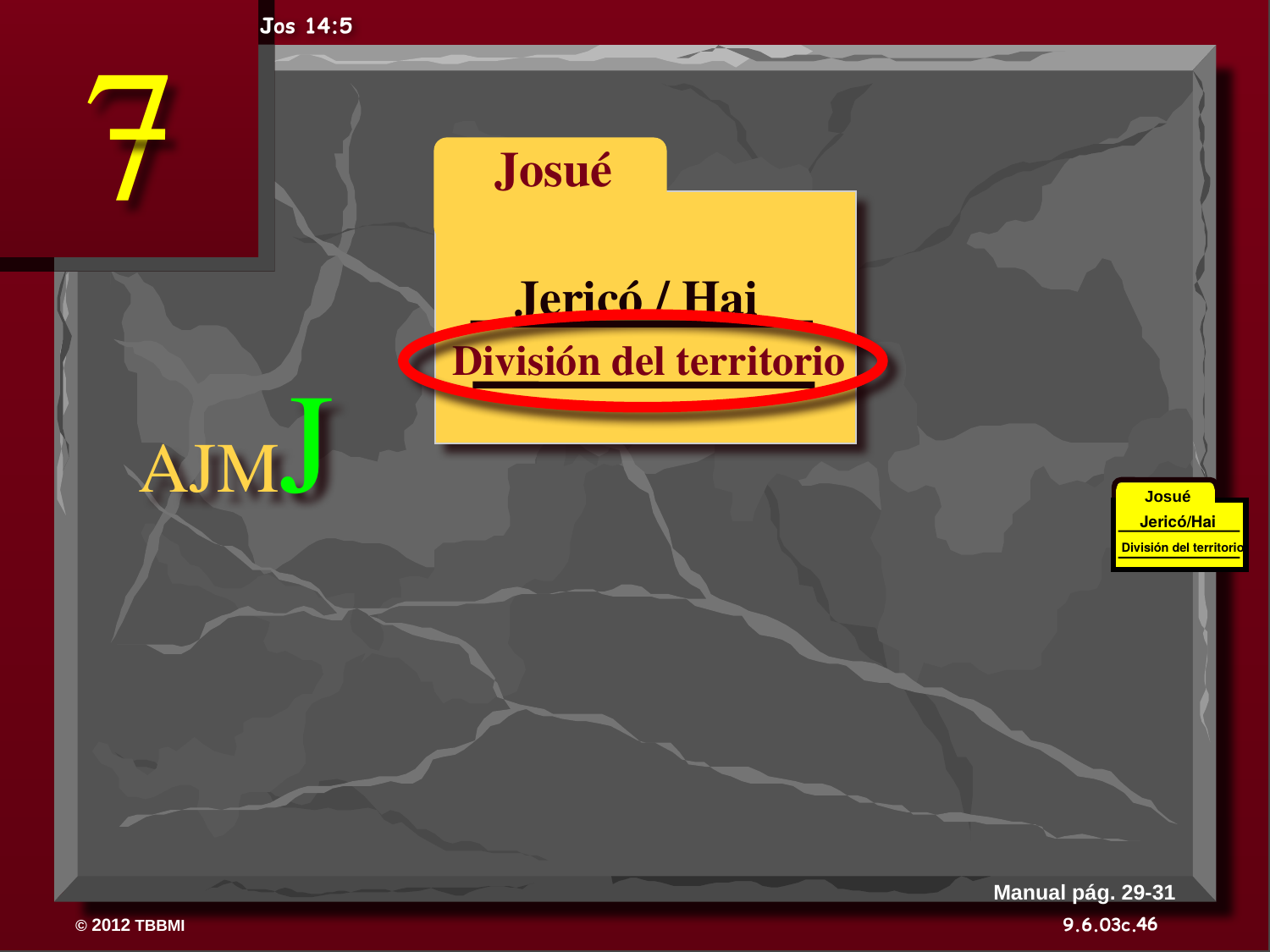

Jos 14:5

   Josué

Jericó / Hai

División del territorio
AJMJ

Josué

Jericó/Hai

División del territorio

Manual pág. 29-31
46